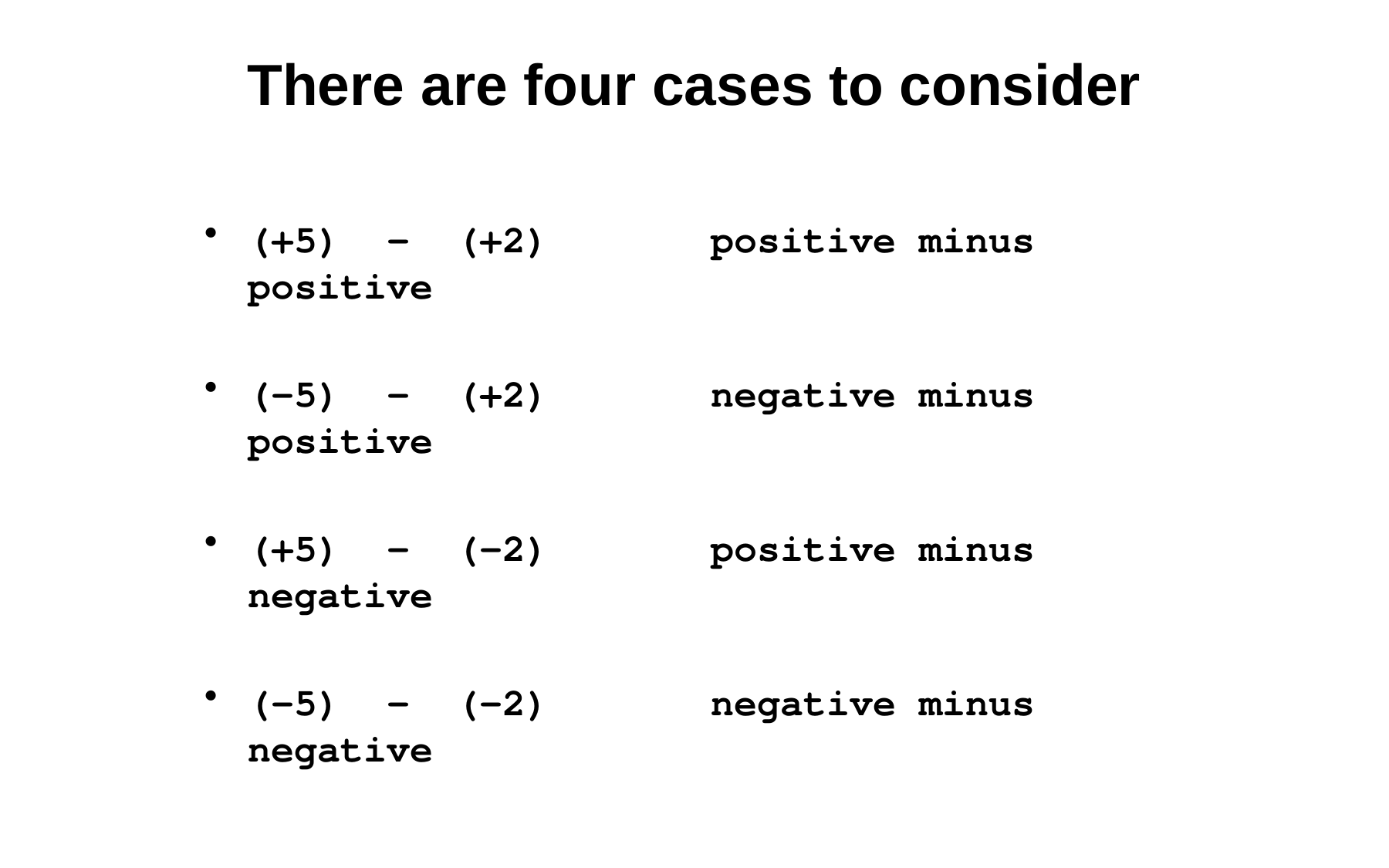

# There are four cases to consider

(+5)  -  (+2)		positive minus positive

(-5)  -  (+2)		negative minus positive

(+5)  -  (-2)		positive minus negative

(-5)  -  (-2)		negative minus negative